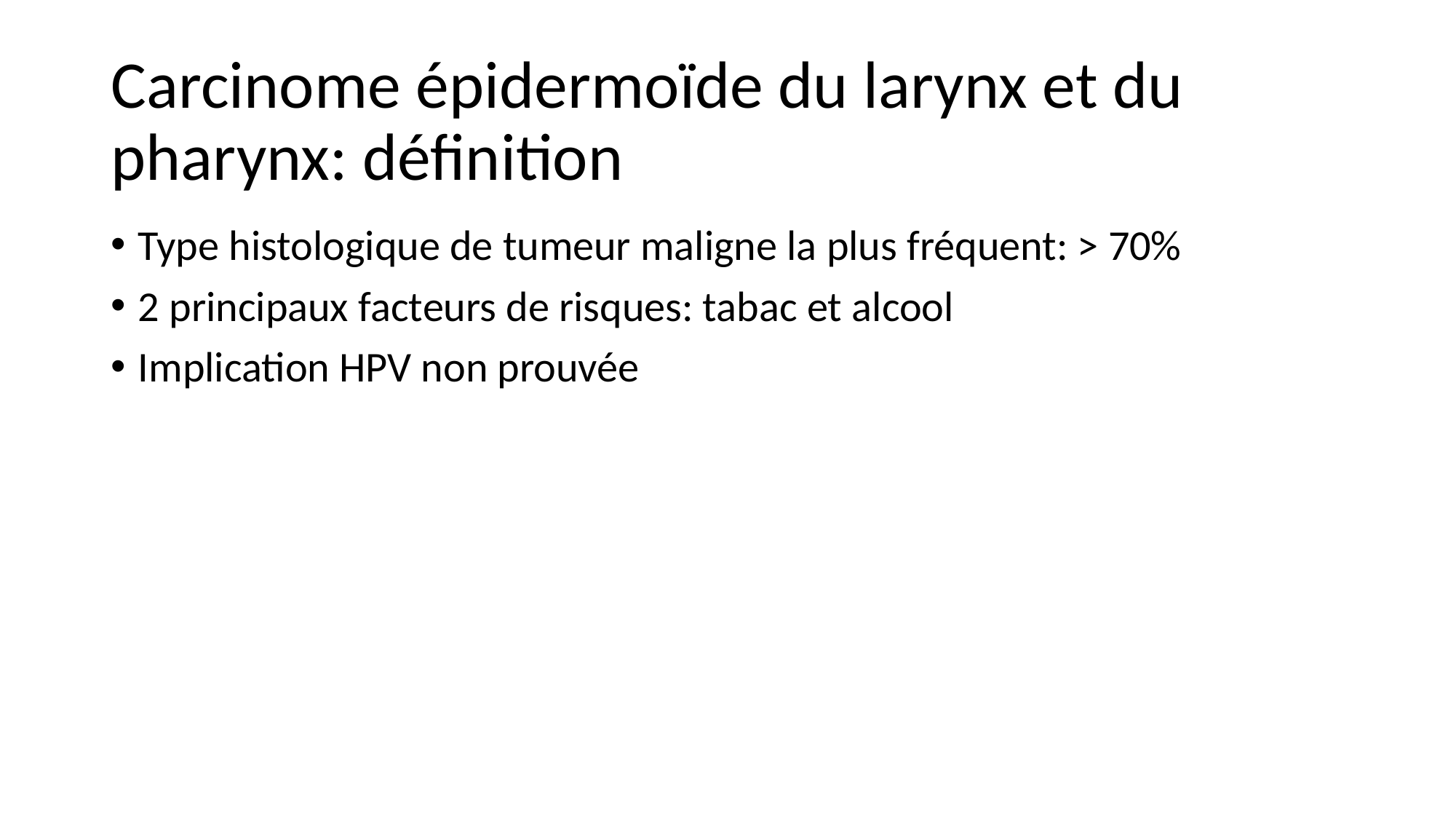

# Carcinome épidermoïde du larynx et du pharynx: définition
Type histologique de tumeur maligne la plus fréquent: > 70%
2 principaux facteurs de risques: tabac et alcool
Implication HPV non prouvée